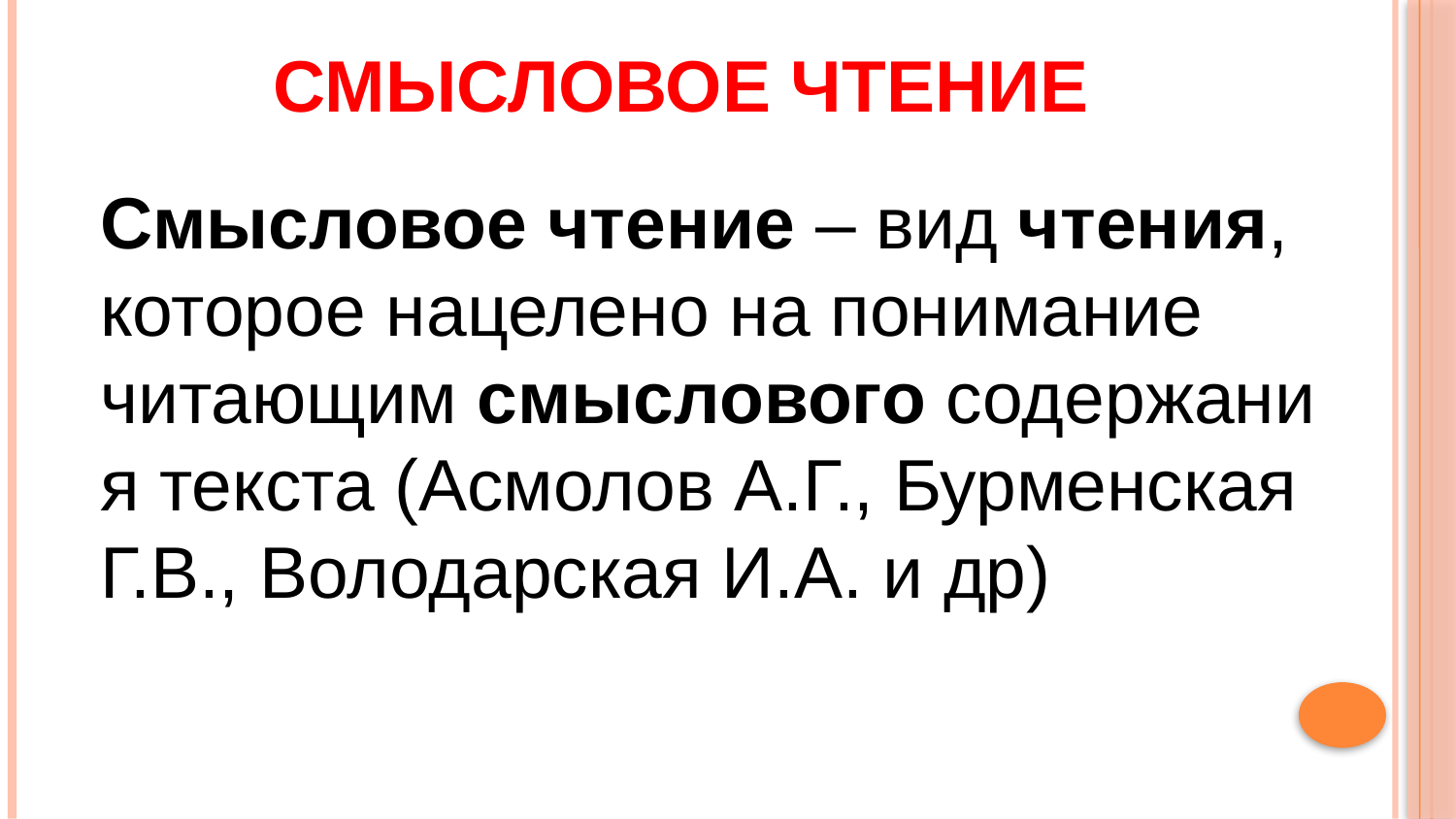

# Смысловое чтение
Смысловое чтение – вид чтения, которое нацелено на понимание читающим смыслового содержания текста (Асмолов А.Г., Бурменская Г.В., Володарская И.А. и др)